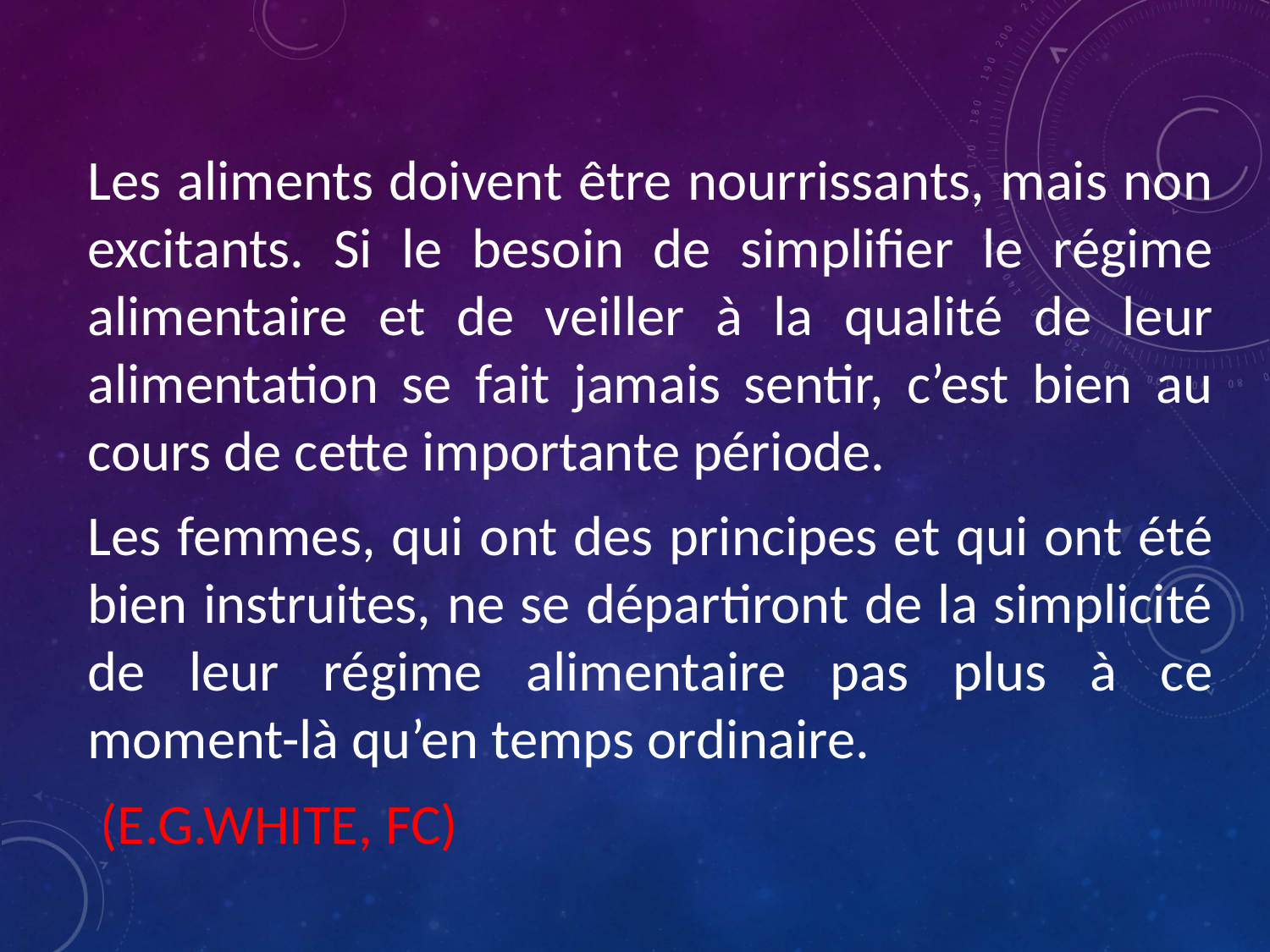

Les aliments doivent être nourrissants, mais non excitants. Si le besoin de simplifier le régime alimentaire et de veiller à la qualité de leur alimentation se fait jamais sentir, c’est bien au cours de cette importante période.
Les femmes, qui ont des principes et qui ont été bien instruites, ne se départiront de la simplicité de leur régime alimentaire pas plus à ce moment-là qu’en temps ordinaire.
 (E.G.WHITE, FC)